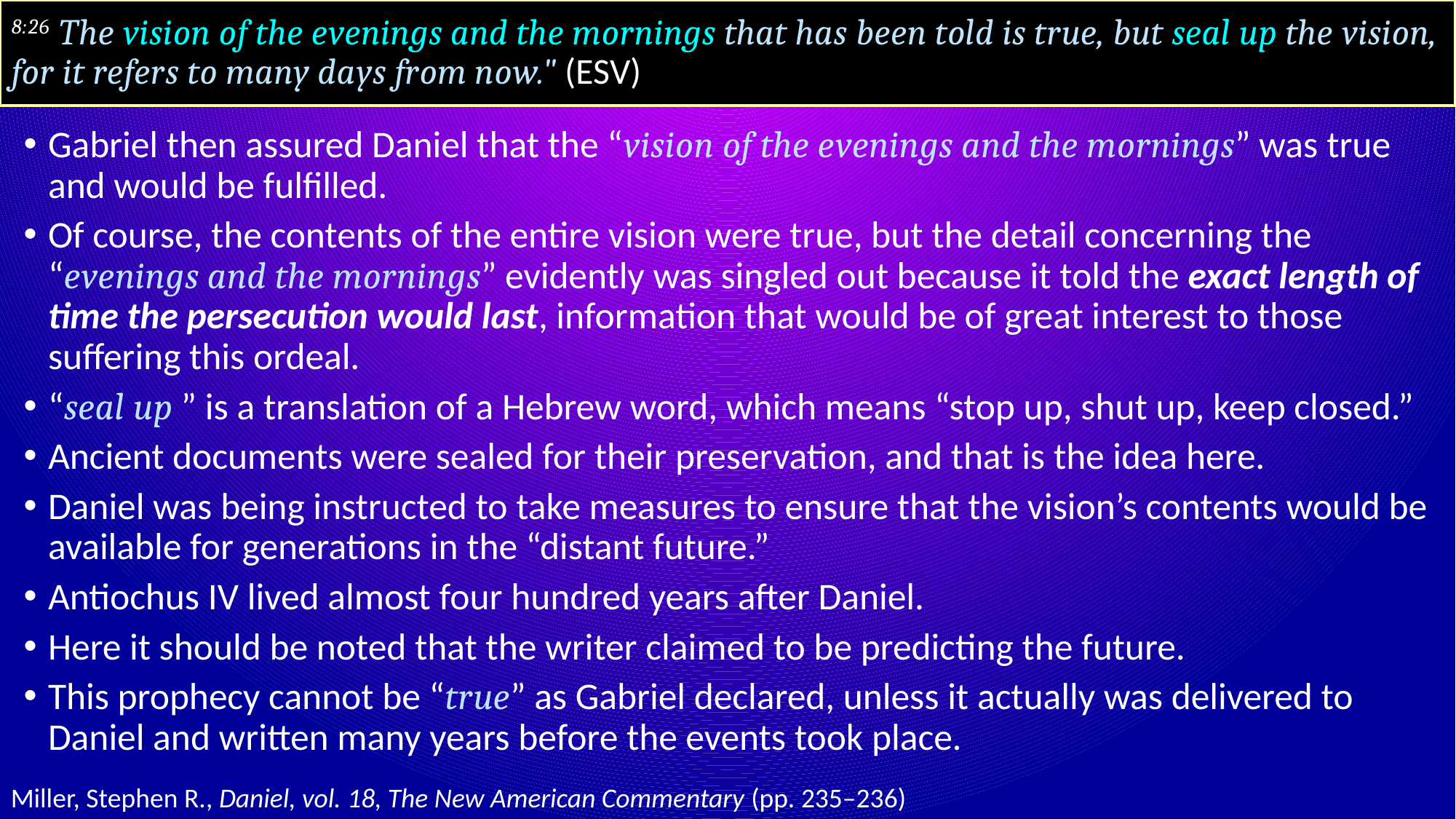

# 8:26 The vision of the evenings and the mornings that has been told is true, but seal up the vision, for it refers to many days from now." (ESV)
Gabriel then assured Daniel that the “vision of the evenings and the mornings” was true and would be fulfilled.
Of course, the contents of the entire vision were true, but the detail concerning the “evenings and the mornings” evidently was singled out because it told the exact length of time the persecution would last, information that would be of great interest to those suffering this ordeal.
“seal up ” is a translation of a Hebrew word, which means “stop up, shut up, keep closed.”
Ancient documents were sealed for their preservation, and that is the idea here.
Daniel was being instructed to take measures to ensure that the vision’s contents would be available for generations in the “distant future.”
Antiochus IV lived almost four hundred years after Daniel.
Here it should be noted that the writer claimed to be predicting the future.
This prophecy cannot be “true” as Gabriel declared, unless it actually was delivered to Daniel and written many years before the events took place.
Miller, Stephen R., Daniel, vol. 18, The New American Commentary (pp. 235–236)